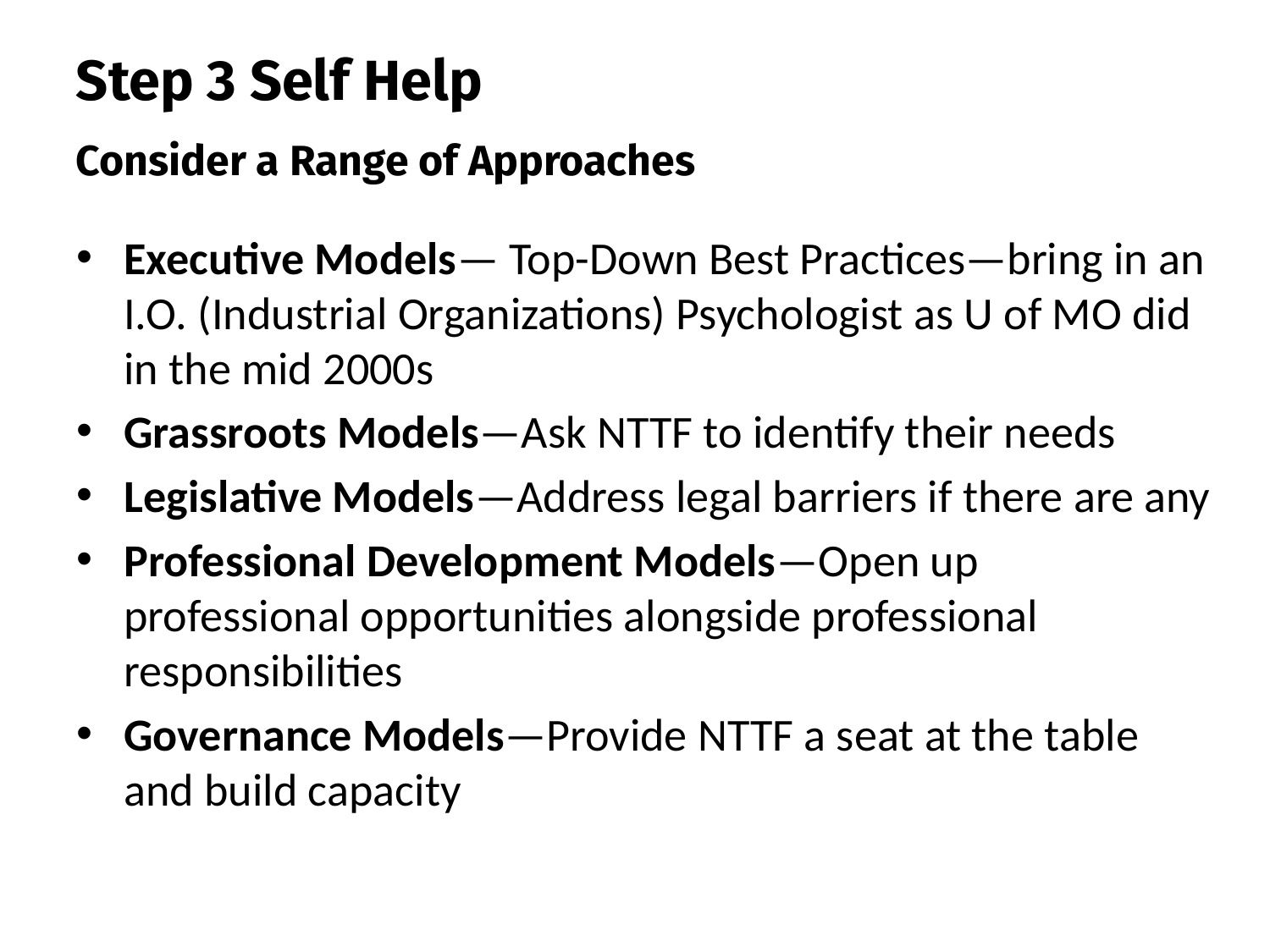

Step 3 Self Help
Consider a Range of Approaches
Executive Models— Top-Down Best Practices—bring in an I.O. (Industrial Organizations) Psychologist as U of MO did in the mid 2000s
Grassroots Models—Ask NTTF to identify their needs
Legislative Models—Address legal barriers if there are any
Professional Development Models—Open up professional opportunities alongside professional responsibilities
Governance Models—Provide NTTF a seat at the table and build capacity